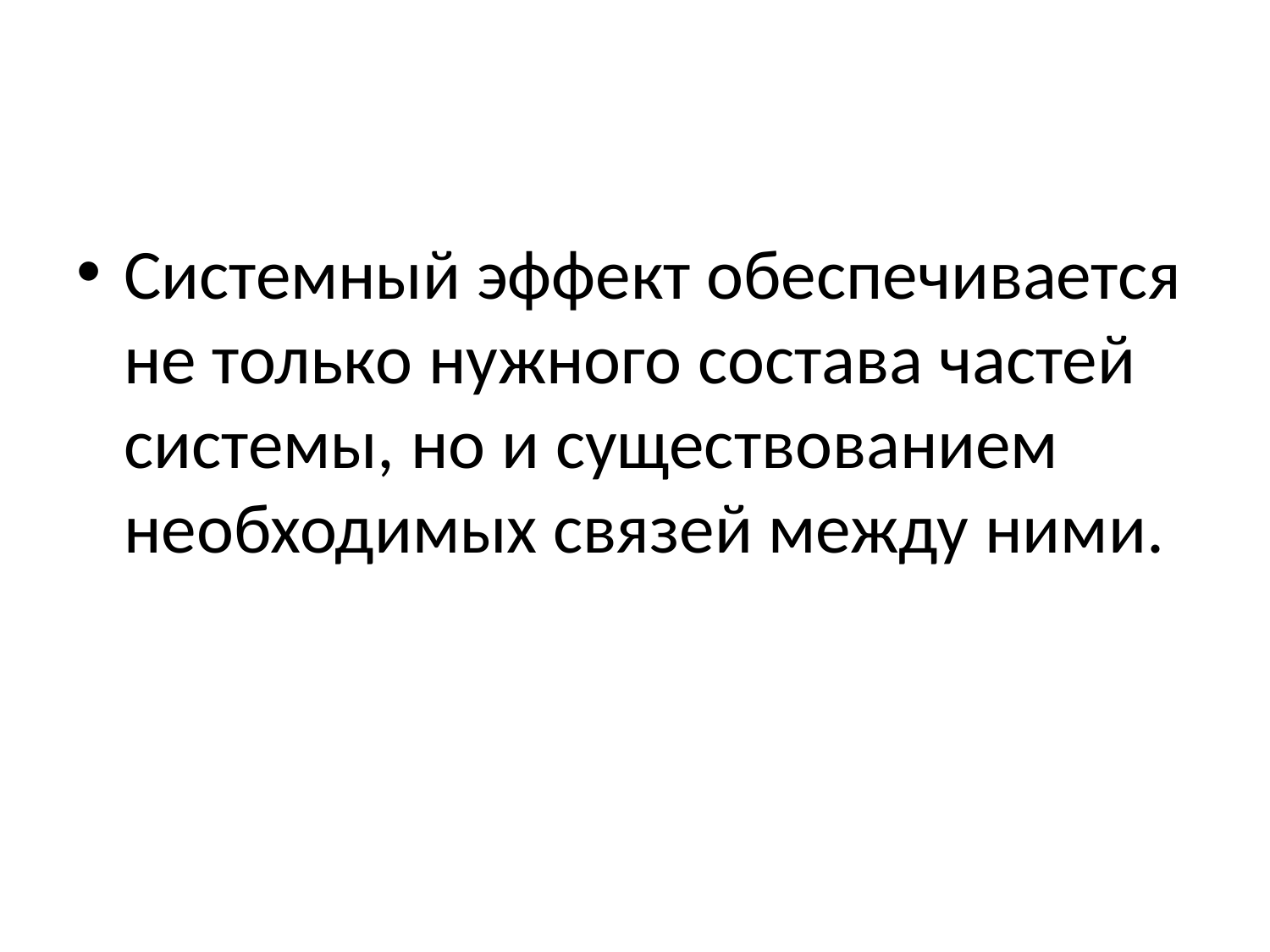

#
Системный эффект обеспечивается не только нужного состава частей системы, но и существованием необходимых связей между ними.